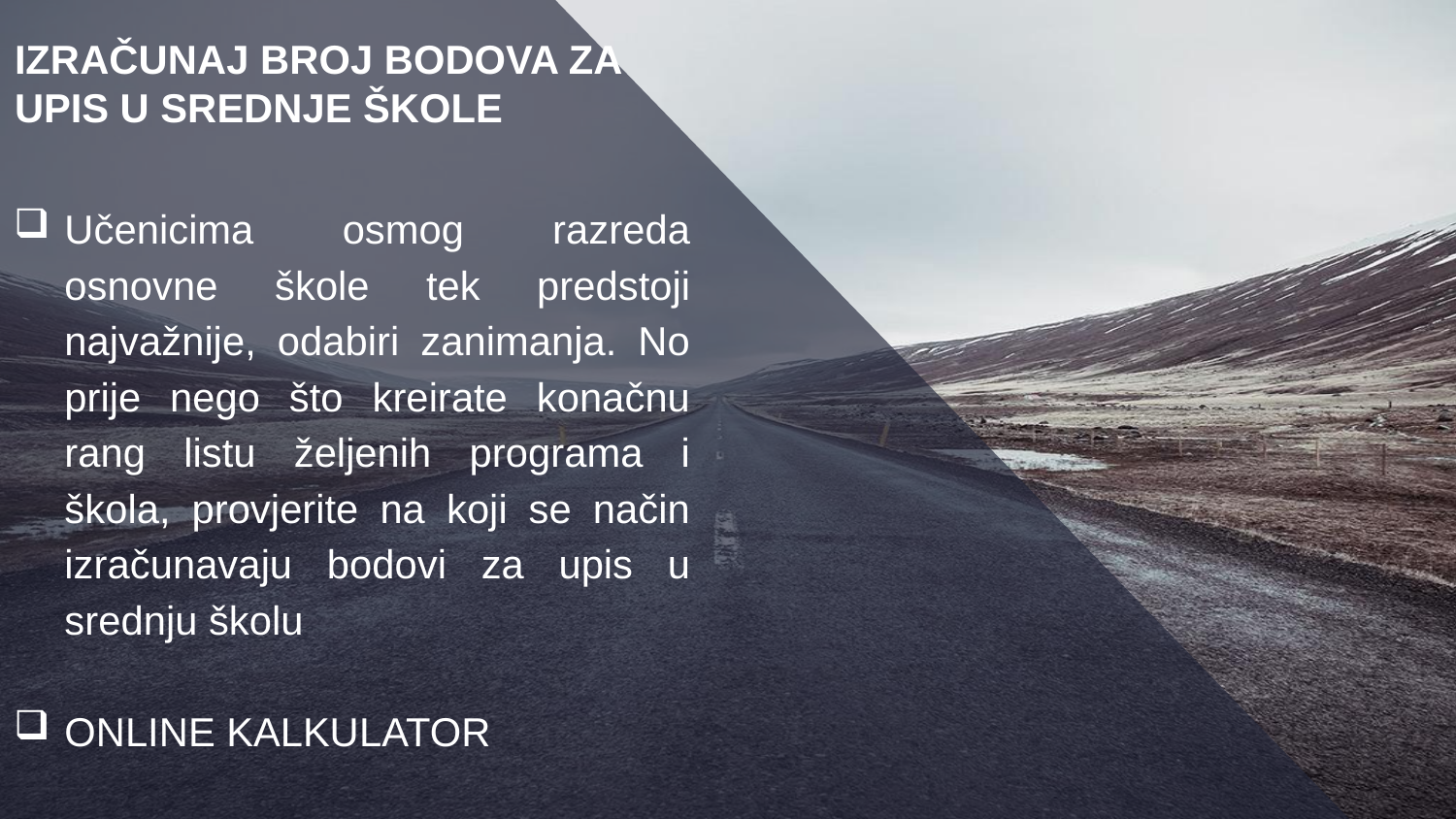

# Izračunaj broj bodova za upis u srednje škole
Učenicima osmog razreda osnovne škole tek predstoji najvažnije, odabiri zanimanja. No prije nego što kreirate konačnu rang listu željenih programa i škola, provjerite na koji se način izračunavaju bodovi za upis u srednju školu

ONLINE KALKULATOR